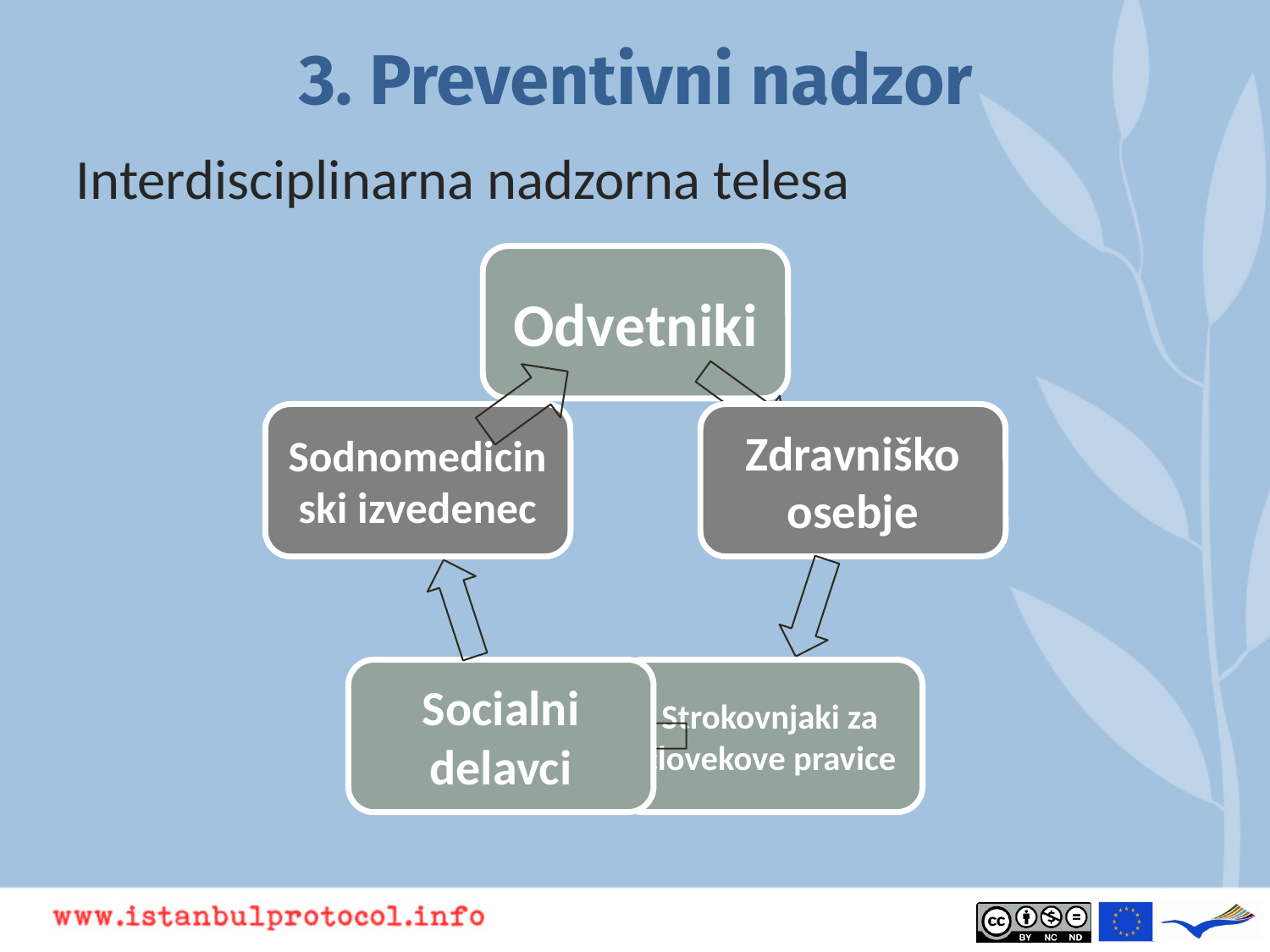

# 3. Preventivni nadzor
Interdisciplinarna nadzorna telesa

Odvetniki
Zdravniško osebje
Strokovnjaki za človekove pravice
Socialni delavci
Sodnomedicinski izvedenec